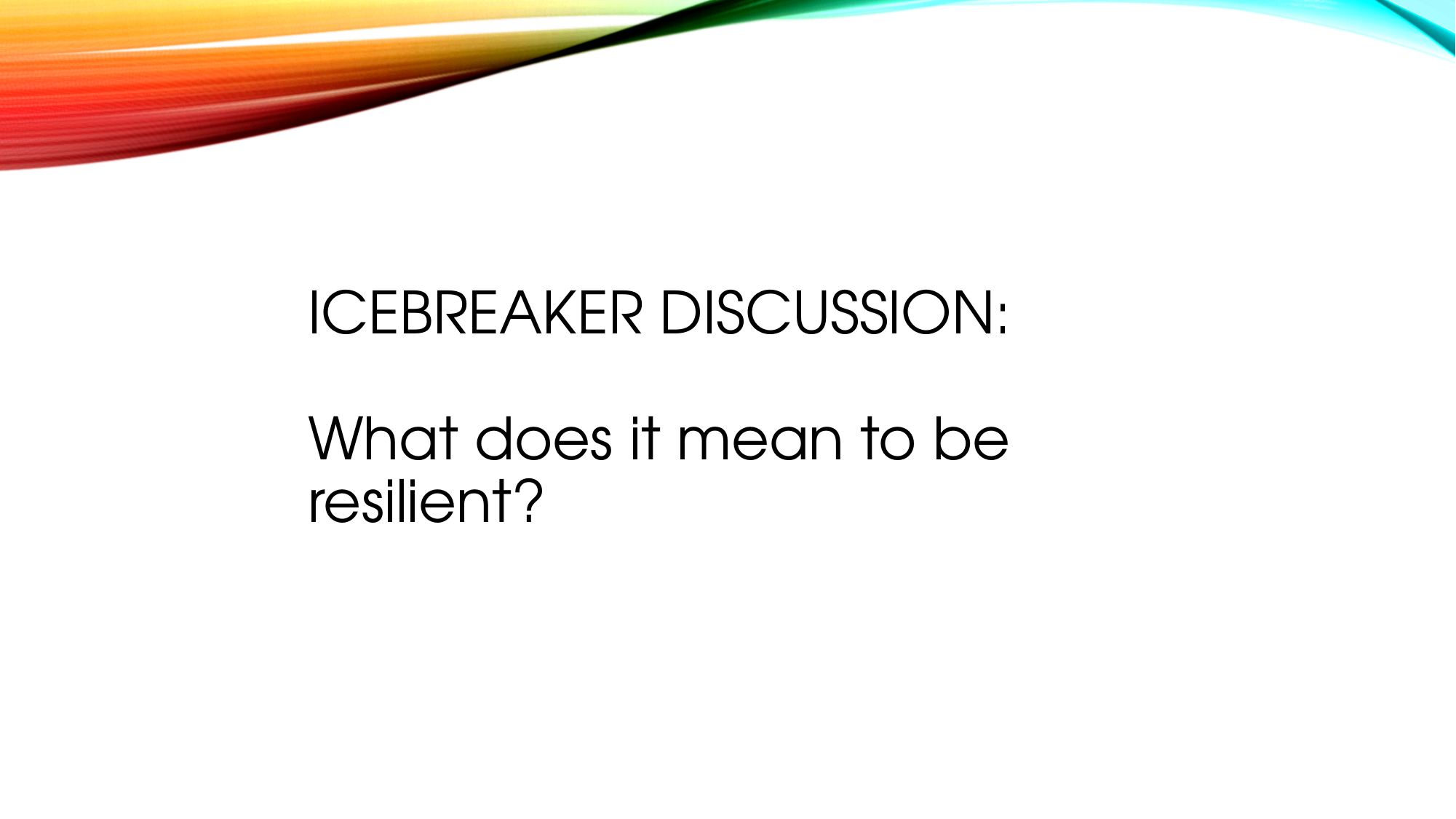

# Icebreaker Discussion: What does it mean to be resilient?